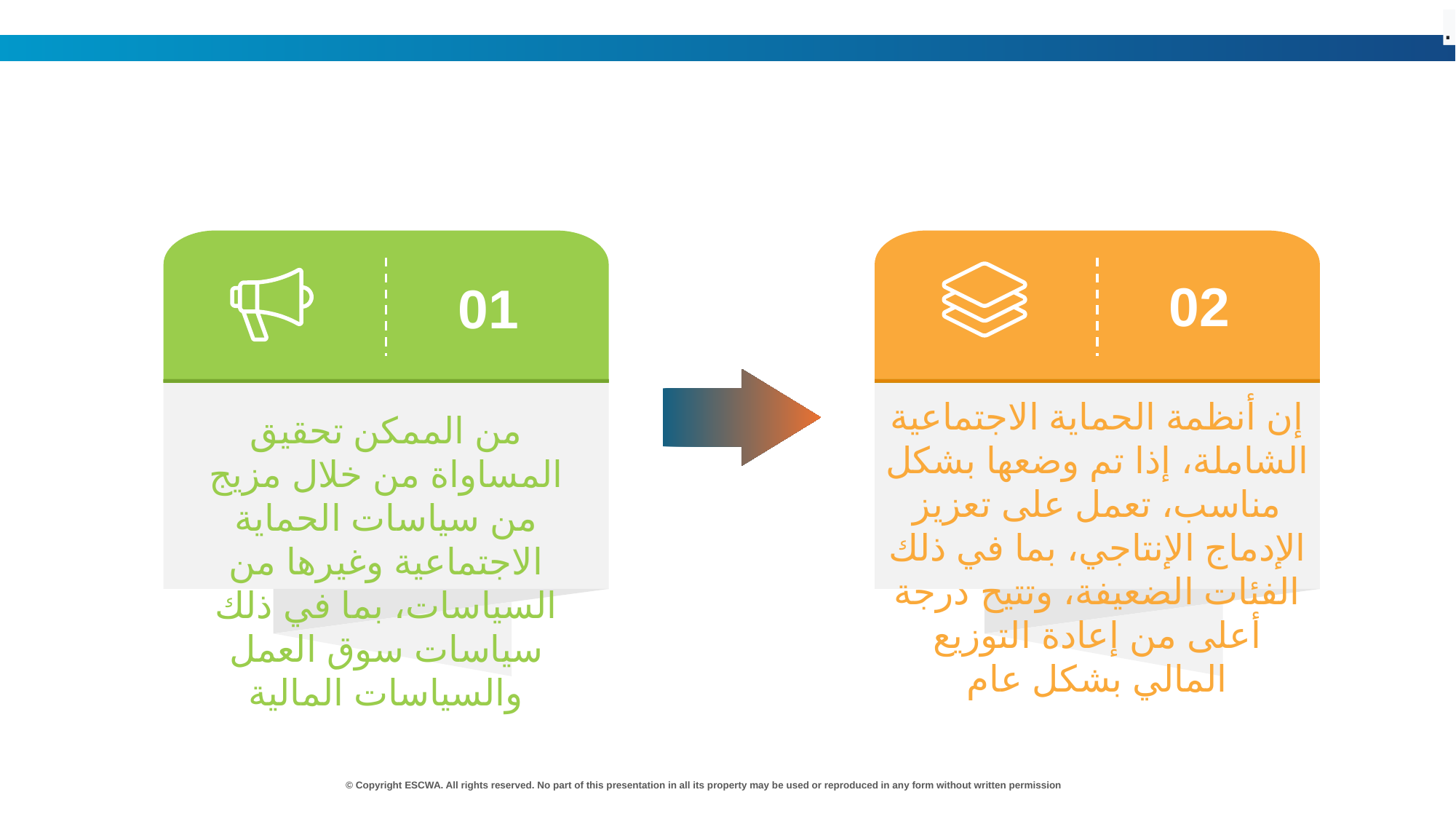

.
.

01
من الممكن تحقيق المساواة من خلال مزيج من سياسات الحماية الاجتماعية وغيرها من السياسات، بما في ذلك سياسات سوق العمل والسياسات المالية

02
إن أنظمة الحماية الاجتماعية الشاملة، إذا تم وضعها بشكل مناسب، تعمل على تعزيز الإدماج الإنتاجي، بما في ذلك الفئات الضعيفة، وتتيح درجة أعلى من إعادة التوزيع المالي بشكل عام